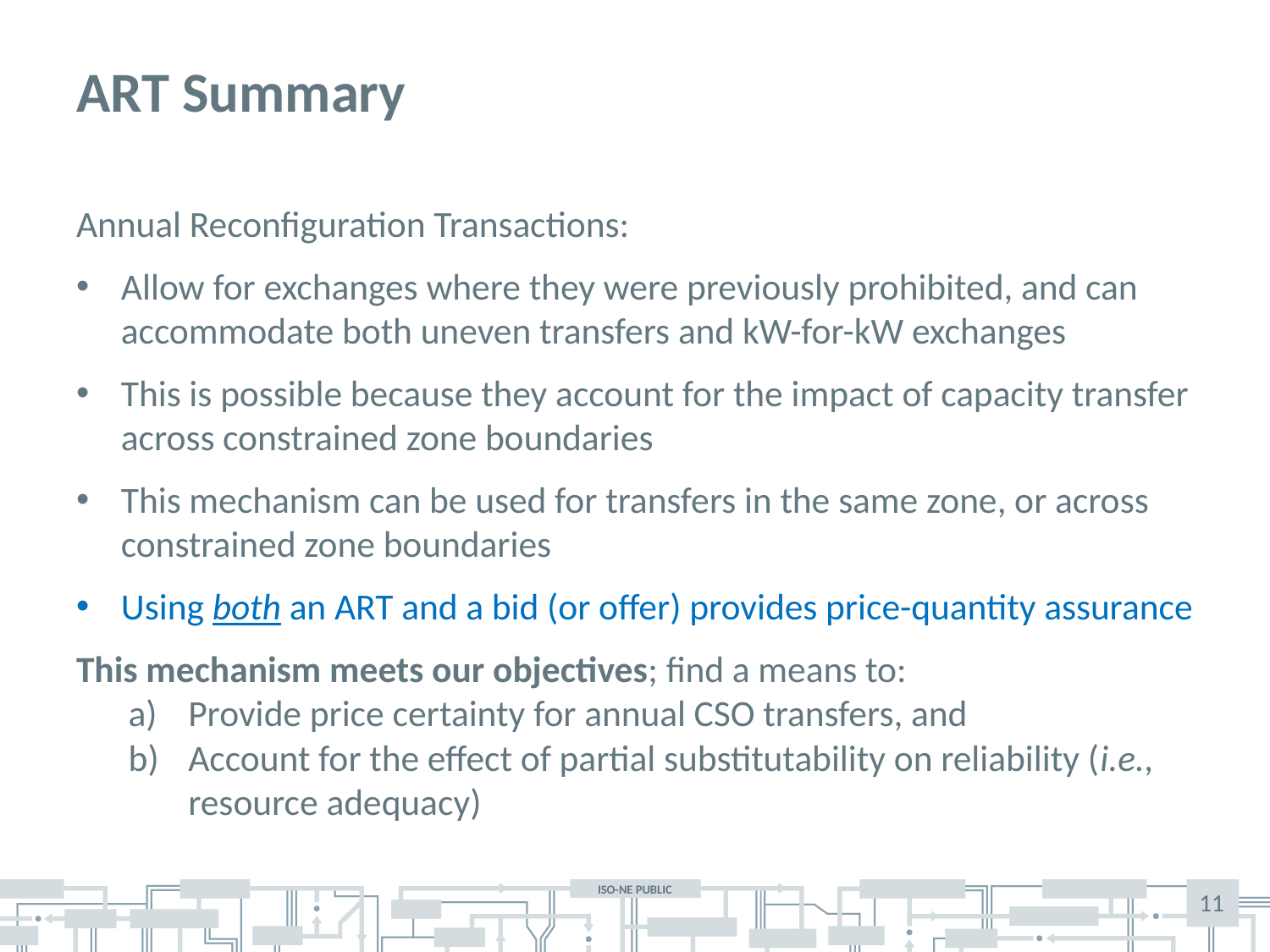

# ART Summary
Annual Reconfiguration Transactions:
Allow for exchanges where they were previously prohibited, and can accommodate both uneven transfers and kW-for-kW exchanges
This is possible because they account for the impact of capacity transfer across constrained zone boundaries
This mechanism can be used for transfers in the same zone, or across constrained zone boundaries
Using both an ART and a bid (or offer) provides price-quantity assurance
This mechanism meets our objectives; find a means to:
Provide price certainty for annual CSO transfers, and
Account for the effect of partial substitutability on reliability (i.e., resource adequacy)

11